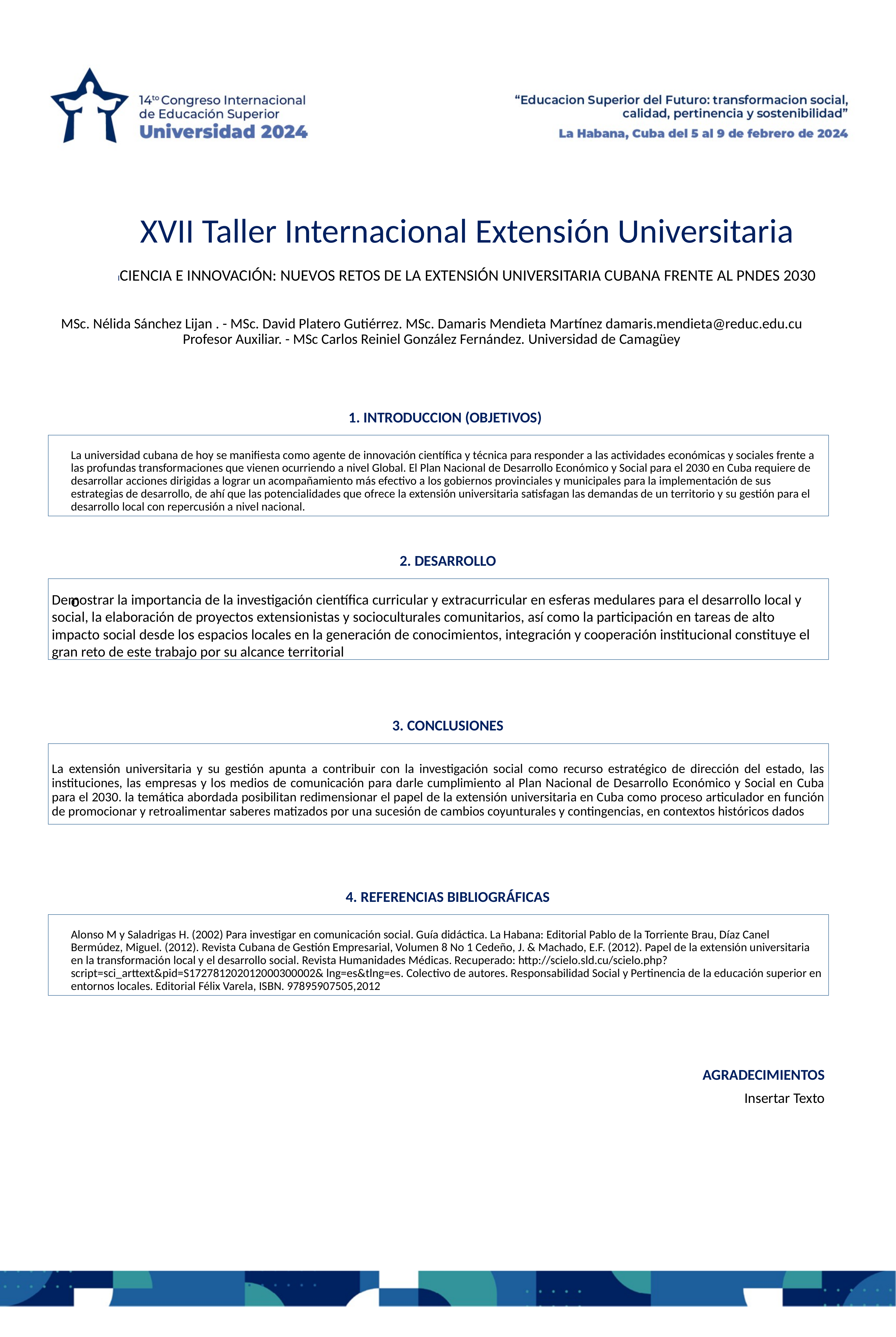

# XVII Taller Internacional Extensión Universitaria
ICIENCIA E INNOVACIÓN: NUEVOS RETOS DE LA EXTENSIÓN UNIVERSITARIA CUBANA FRENTE AL PNDES 2030
MSc. Nélida Sánchez Lijan . - MSc. David Platero Gutiérrez. MSc. Damaris Mendieta Martínez damaris.mendieta@reduc.edu.cu Profesor Auxiliar. - MSc Carlos Reiniel González Fernández. Universidad de Camagüey
1. INTRODUCCION (OBJETIVOS)

La universidad cubana de hoy se manifiesta como agente de innovación científica y técnica para responder a las actividades económicas y sociales frente a las profundas transformaciones que vienen ocurriendo a nivel Global. El Plan Nacional de Desarrollo Económico y Social para el 2030 en Cuba requiere de desarrollar acciones dirigidas a lograr un acompañamiento más efectivo a los gobiernos provinciales y municipales para la implementación de sus estrategias de desarrollo, de ahí que las potencialidades que ofrece la extensión universitaria satisfagan las demandas de un territorio y su gestión para el desarrollo local con repercusión a nivel nacional.
2. DESARROLLO

Demostrar la importancia de la investigación científica curricular y extracurricular en esferas medulares para el desarrollo local y social, la elaboración de proyectos extensionistas y socioculturales comunitarios, así como la participación en tareas de alto impacto social desde los espacios locales en la generación de conocimientos, integración y cooperación institucional constituye el gran reto de este trabajo por su alcance territorial
o
3. CONCLUSIONES

La extensión universitaria y su gestión apunta a contribuir con la investigación social como recurso estratégico de dirección del estado, las instituciones, las empresas y los medios de comunicación para darle cumplimiento al Plan Nacional de Desarrollo Económico y Social en Cuba para el 2030. la temática abordada posibilitan redimensionar el papel de la extensión universitaria en Cuba como proceso articulador en función de promocionar y retroalimentar saberes matizados por una sucesión de cambios coyunturales y contingencias, en contextos históricos dados
4. REFERENCIAS BIBLIOGRÁFICAS

Alonso M y Saladrigas H. (2002) Para investigar en comunicación social. Guía didáctica. La Habana: Editorial Pablo de la Torriente Brau, Díaz Canel Bermúdez, Miguel. (2012). Revista Cubana de Gestión Empresarial, Volumen 8 No 1 Cedeño, J. & Machado, E.F. (2012). Papel de la extensión universitaria en la transformación local y el desarrollo social. Revista Humanidades Médicas. Recuperado: http://scielo.sld.cu/scielo.php?script=sci_arttext&pid=S172781202012000300002& lng=es&tlng=es. Colectivo de autores. Responsabilidad Social y Pertinencia de la educación superior en entornos locales. Editorial Félix Varela, ISBN. 97895907505,2012
AGRADECIMIENTOS
Insertar Texto